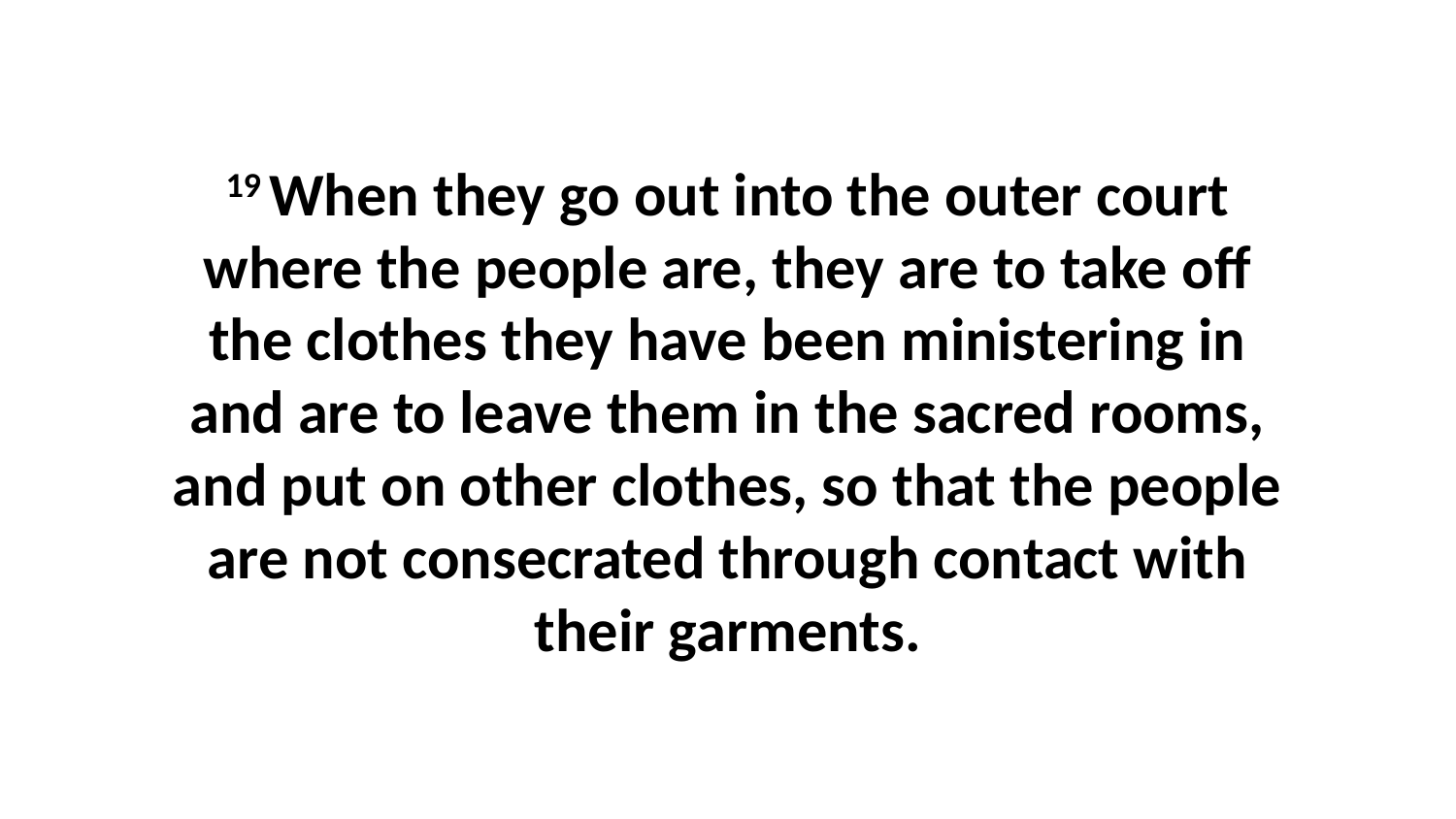

19 When they go out into the outer court where the people are, they are to take off the clothes they have been ministering in and are to leave them in the sacred rooms, and put on other clothes, so that the people are not consecrated through contact with their garments.